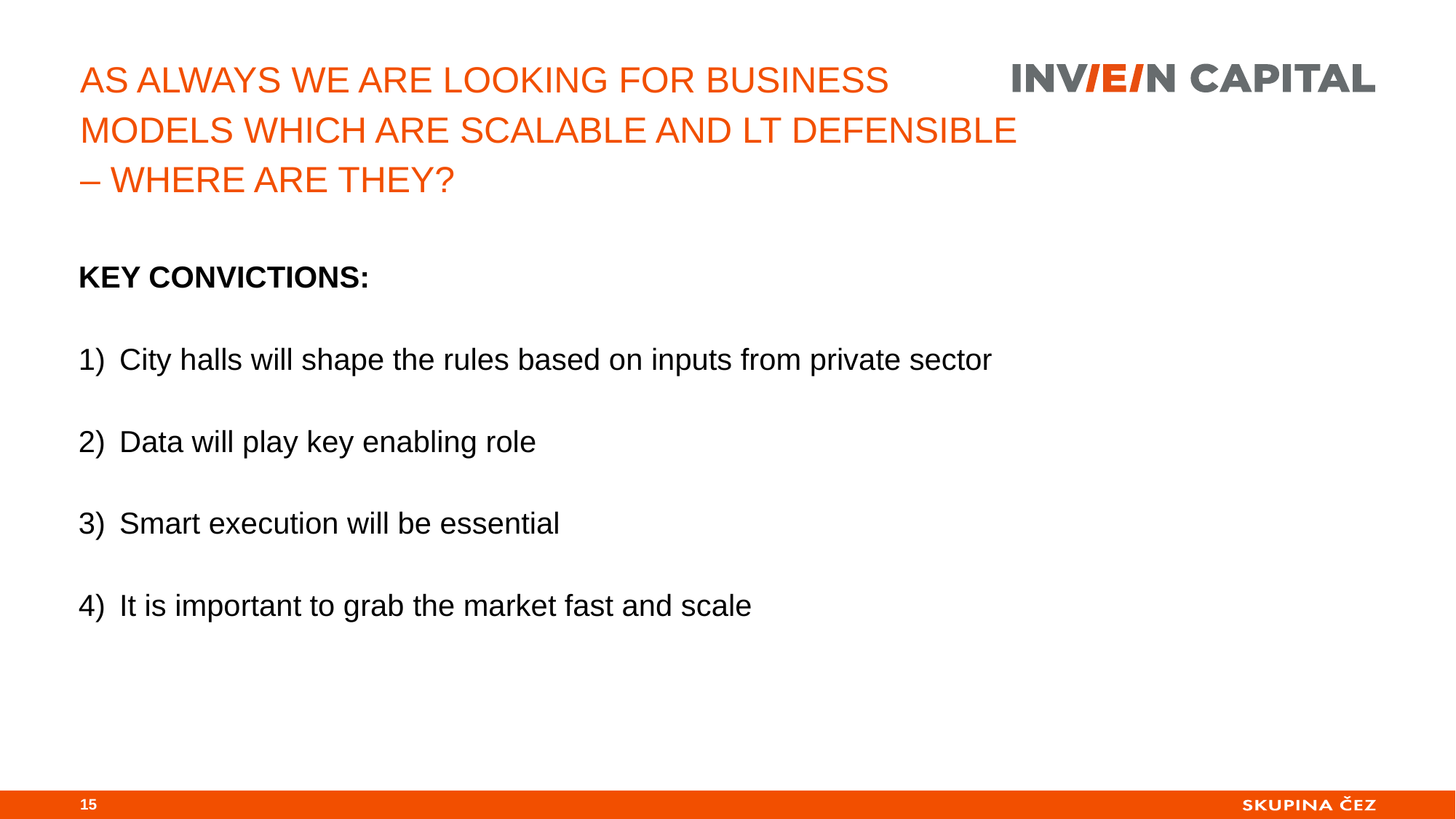

# As always we are looking for business models which are scalable and lT defensible – where are they?
KEY CONVICTIONS:
City halls will shape the rules based on inputs from private sector
Data will play key enabling role
Smart execution will be essential
It is important to grab the market fast and scale

15